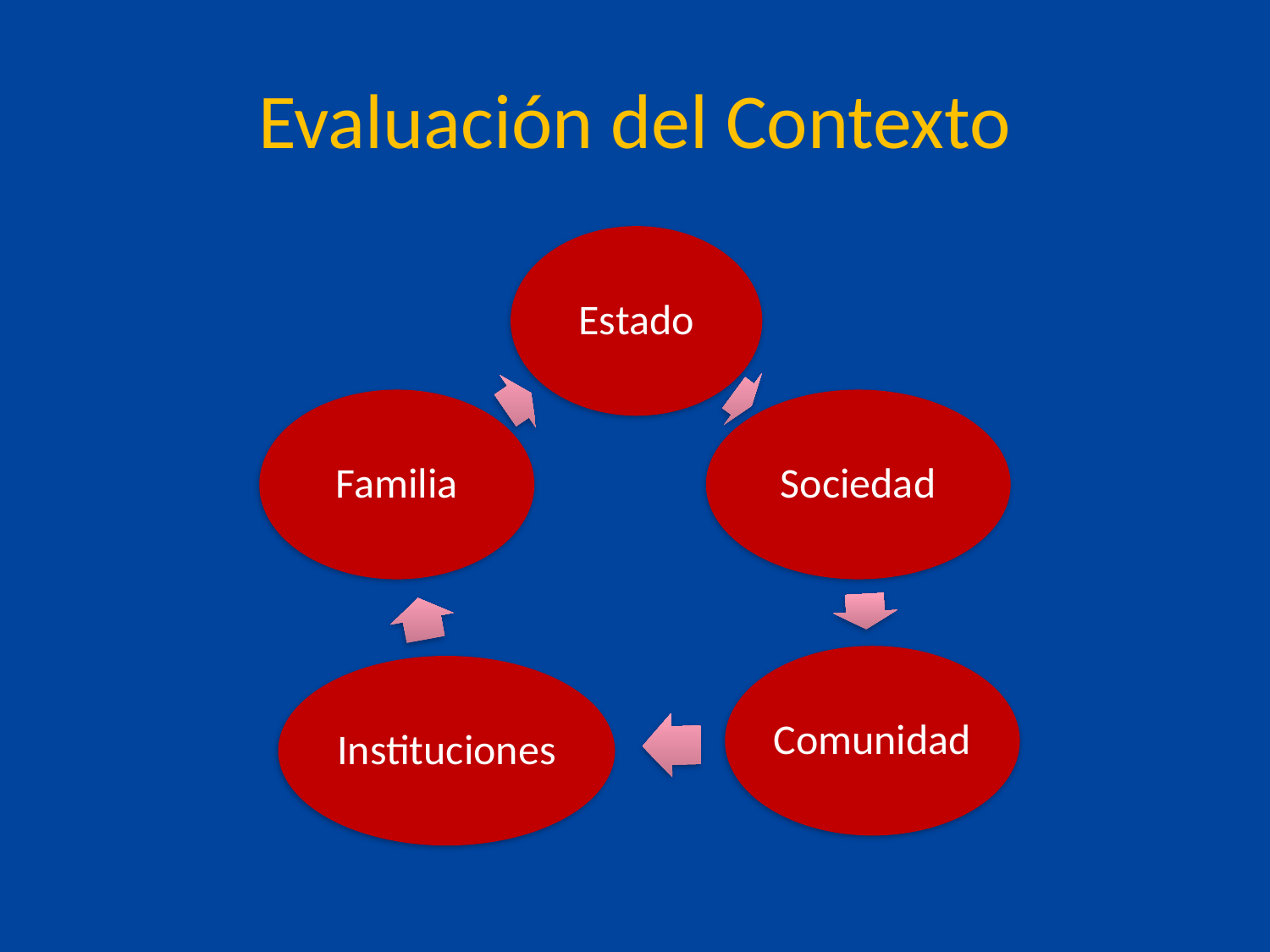

# Evaluación del Contexto
Estado

Sociedad

Comunidad

Instituciones

Familia